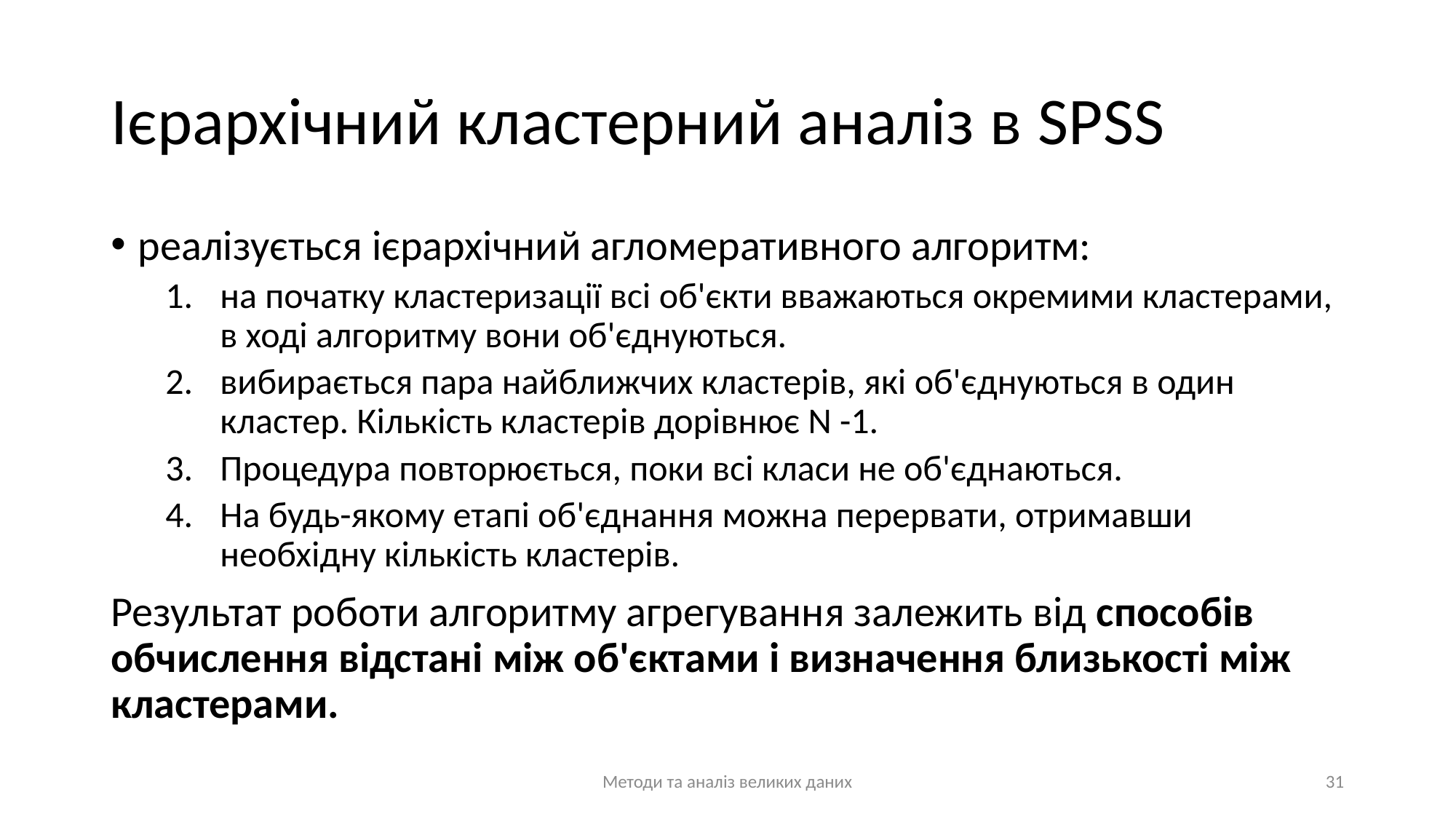

# Ієрархічний кластерний аналіз в SPSS
реалізується ієрархічний агломеративного алгоритм:
на початку кластеризації всі об'єкти вважаються окремими кластерами, в ході алгоритму вони об'єднуються.
вибирається пара найближчих кластерів, які об'єднуються в один кластер. Кількість кластерів дорівнює N -1.
Процедура повторюється, поки всі класи не об'єднаються.
На будь-якому етапі об'єднання можна перервати, отримавши необхідну кількість кластерів.
Результат роботи алгоритму агрегування залежить від способів обчислення відстані між об'єктами і визначення близькості між кластерами.
Методи та аналіз великих даних
31